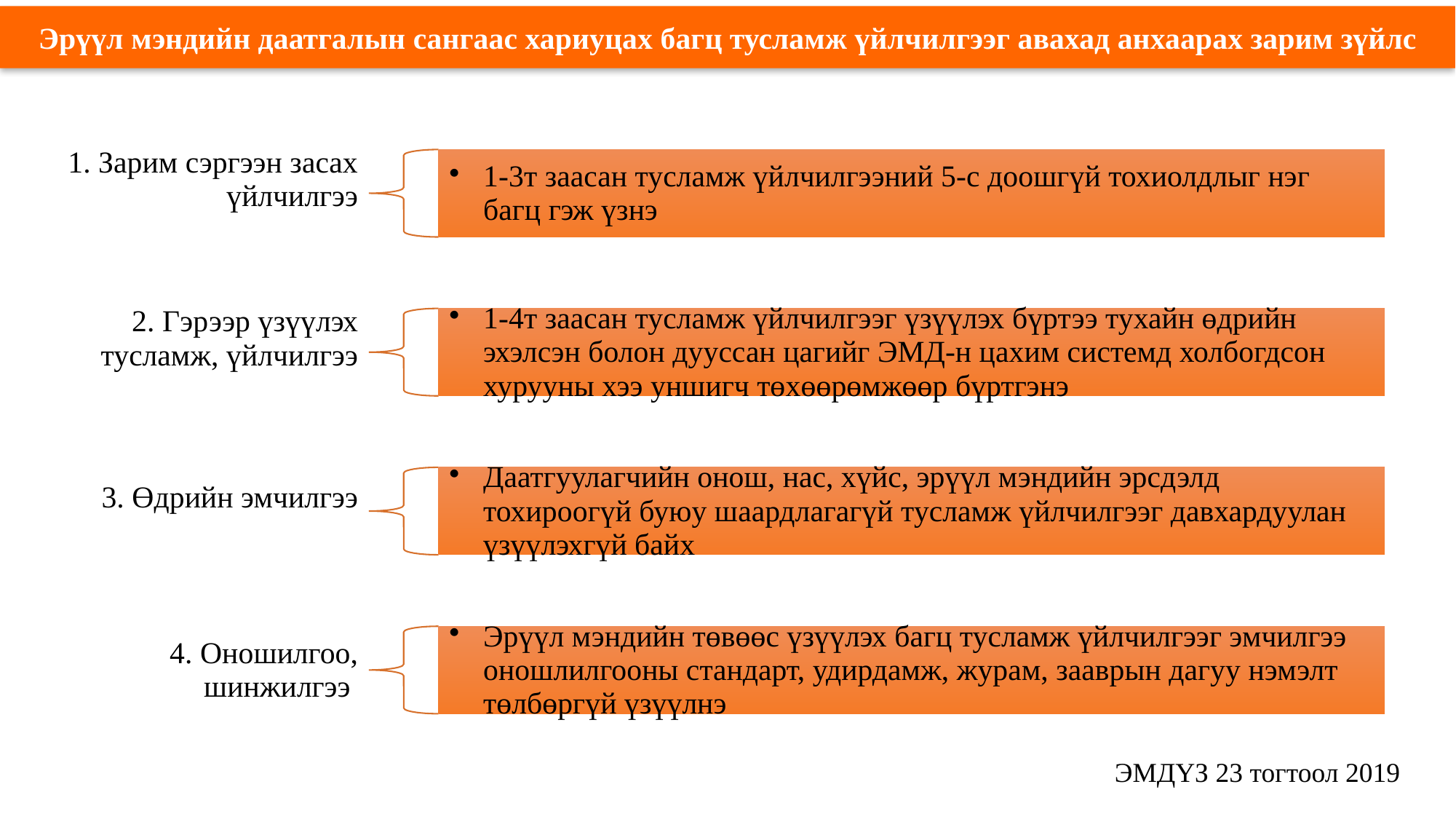

Эрүүл мэндийн даатгалын сангаас хариуцах багц тусламж үйлчилгээг авахад анхаарах зарим зүйлс
1. Зарим сэргээн засах үйлчилгээ
1-3т заасан тусламж үйлчилгээний 5-с доошгүй тохиолдлыг нэг багц гэж үзнэ
2. Гэрээр үзүүлэх тусламж, үйлчилгээ
1-4т заасан тусламж үйлчилгээг үзүүлэх бүртээ тухайн өдрийн эхэлсэн болон дууссан цагийг ЭМД-н цахим системд холбогдсон хурууны хээ уншигч төхөөрөмжөөр бүртгэнэ
3. Өдрийн эмчилгээ
Даатгуулагчийн онош, нас, хүйс, эрүүл мэндийн эрсдэлд тохироогүй буюу шаардлагагүй тусламж үйлчилгээг давхардуулан үзүүлэхгүй байх
4. Оношилгоо, шинжилгээ
Эрүүл мэндийн төвөөс үзүүлэх багц тусламж үйлчилгээг эмчилгээ оношлилгооны стандарт, удирдамж, журам, зааврын дагуу нэмэлт төлбөргүй үзүүлнэ
ЭМДҮЗ 23 тогтоол 2019